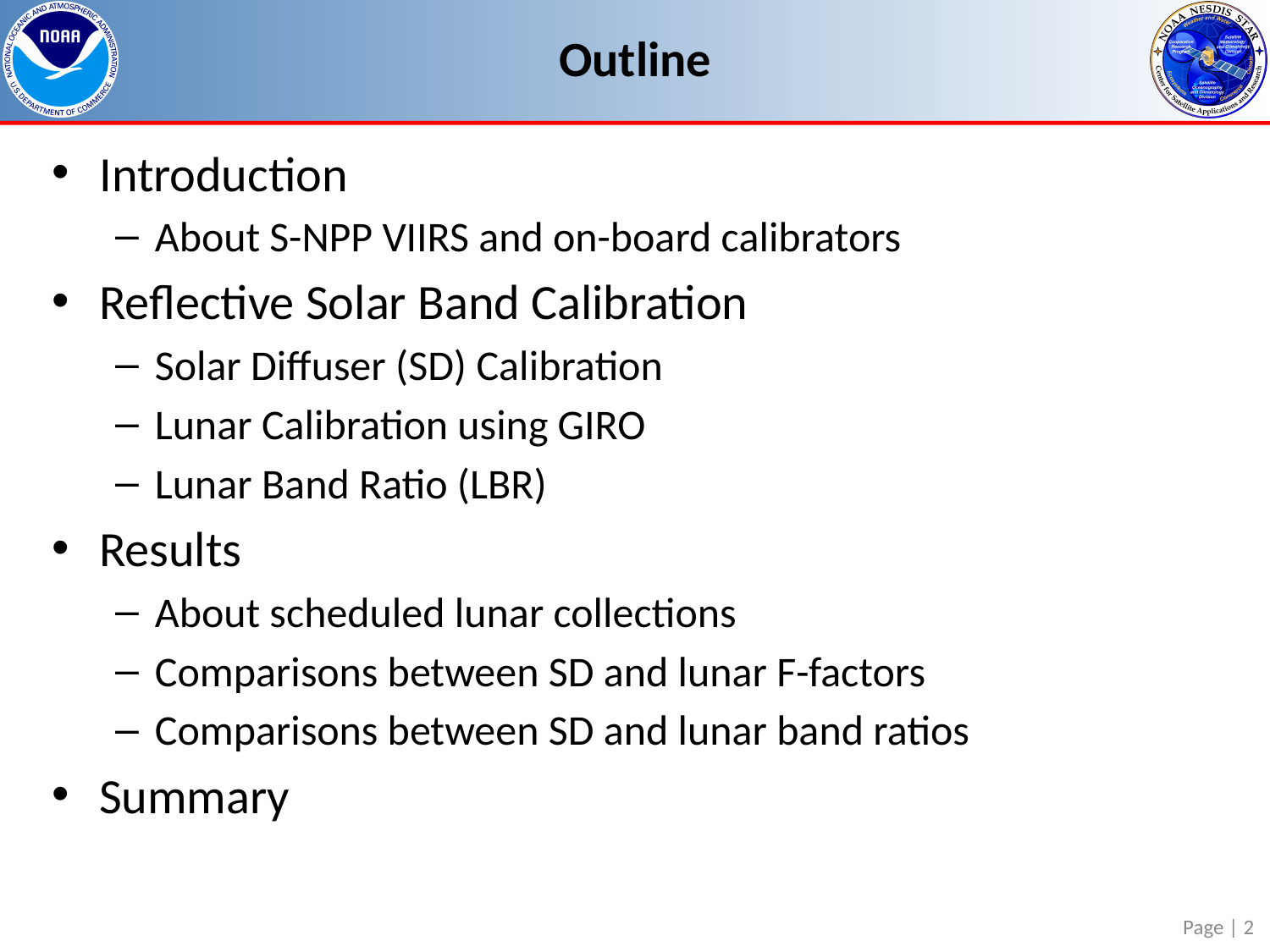

# Outline
Introduction
About S-NPP VIIRS and on-board calibrators
Reflective Solar Band Calibration
Solar Diffuser (SD) Calibration
Lunar Calibration using GIRO
Lunar Band Ratio (LBR)
Results
About scheduled lunar collections
Comparisons between SD and lunar F-factors
Comparisons between SD and lunar band ratios
Summary
Page | 2